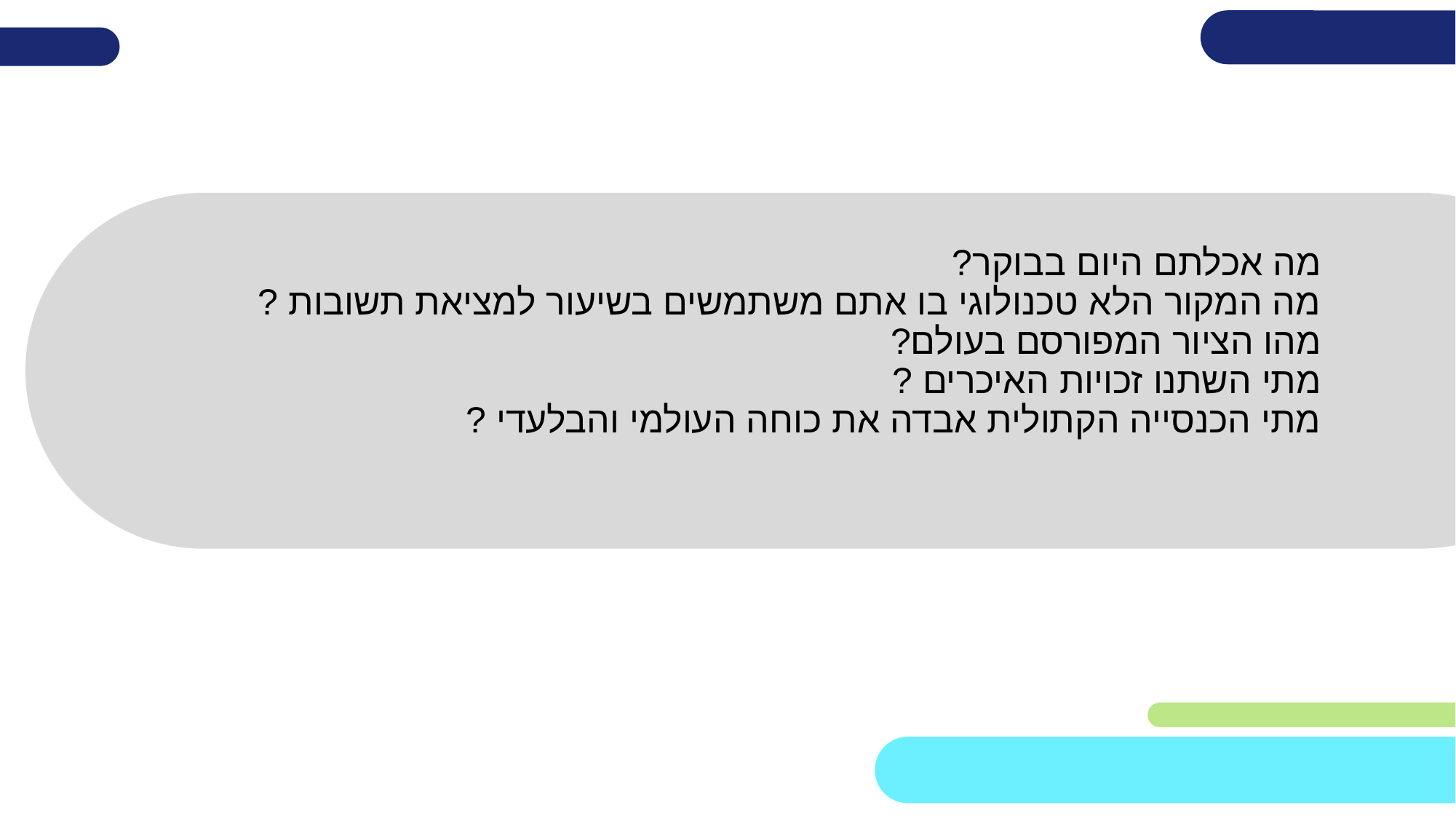

# מה אכלתם היום בבוקר? מה המקור הלא טכנולוגי בו אתם משתמשים בשיעור למציאת תשובות ? מהו הציור המפורסם בעולם? מתי השתנו זכויות האיכרים ? מתי הכנסייה הקתולית אבדה את כוחה העולמי והבלעדי ?